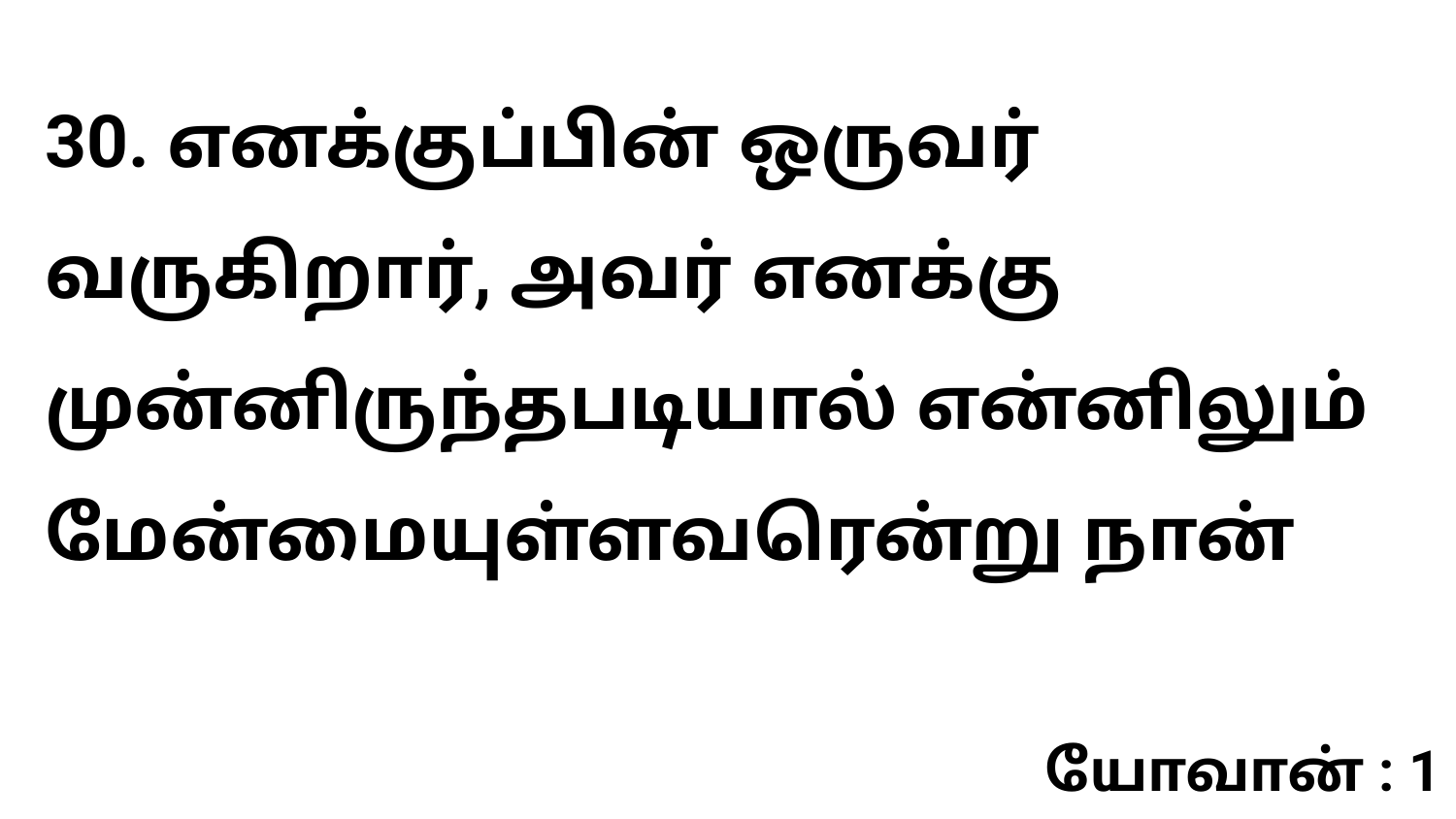

30. எனக்குப்பின் ஒருவர் வருகிறார், அவர் எனக்கு முன்னிருந்தபடியால் என்னிலும் மேன்மையுள்ளவரென்று நான்
யோவான் : 1